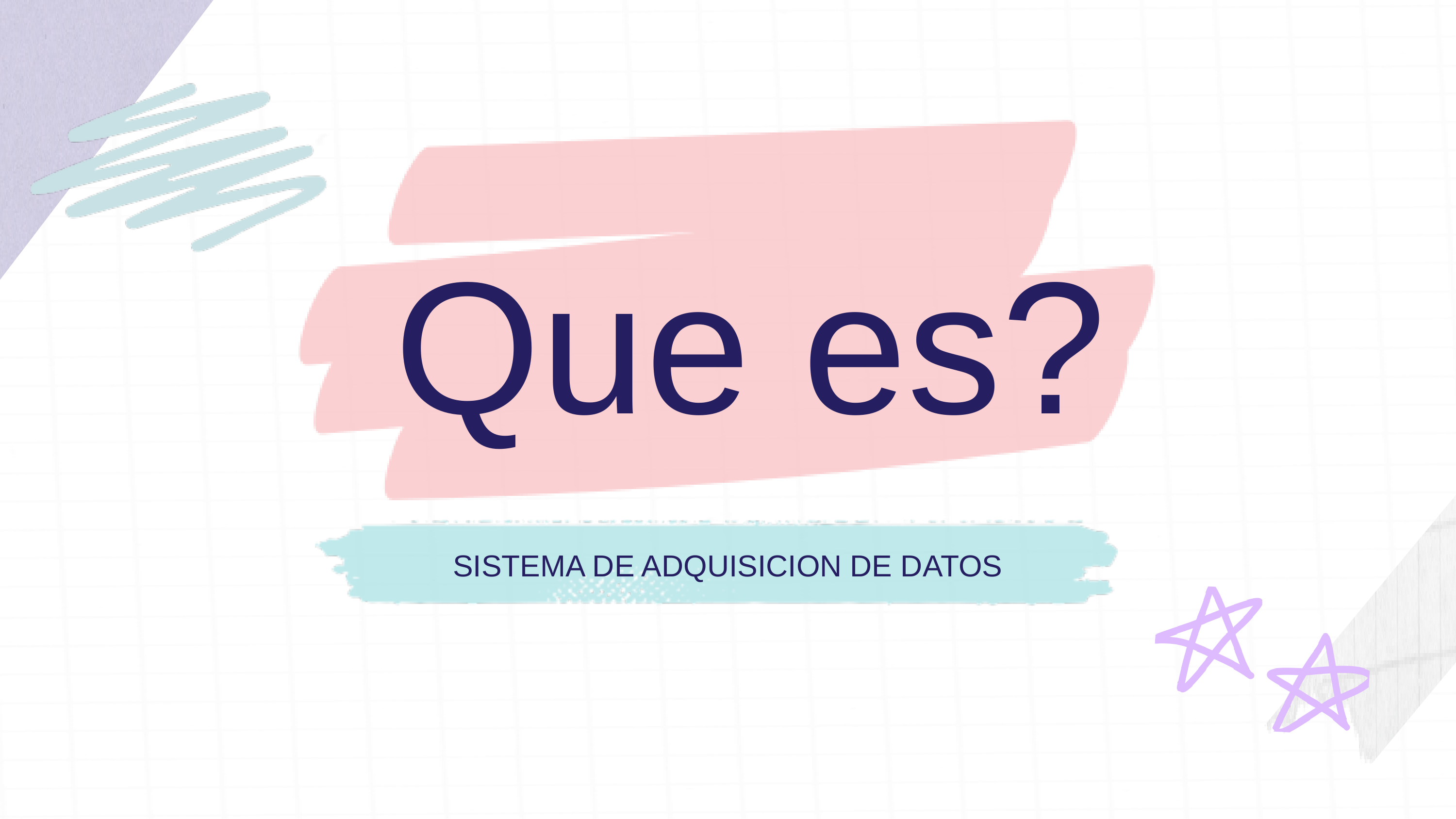

Que es?

SISTEMA DE ADQUISICION DE DATOS